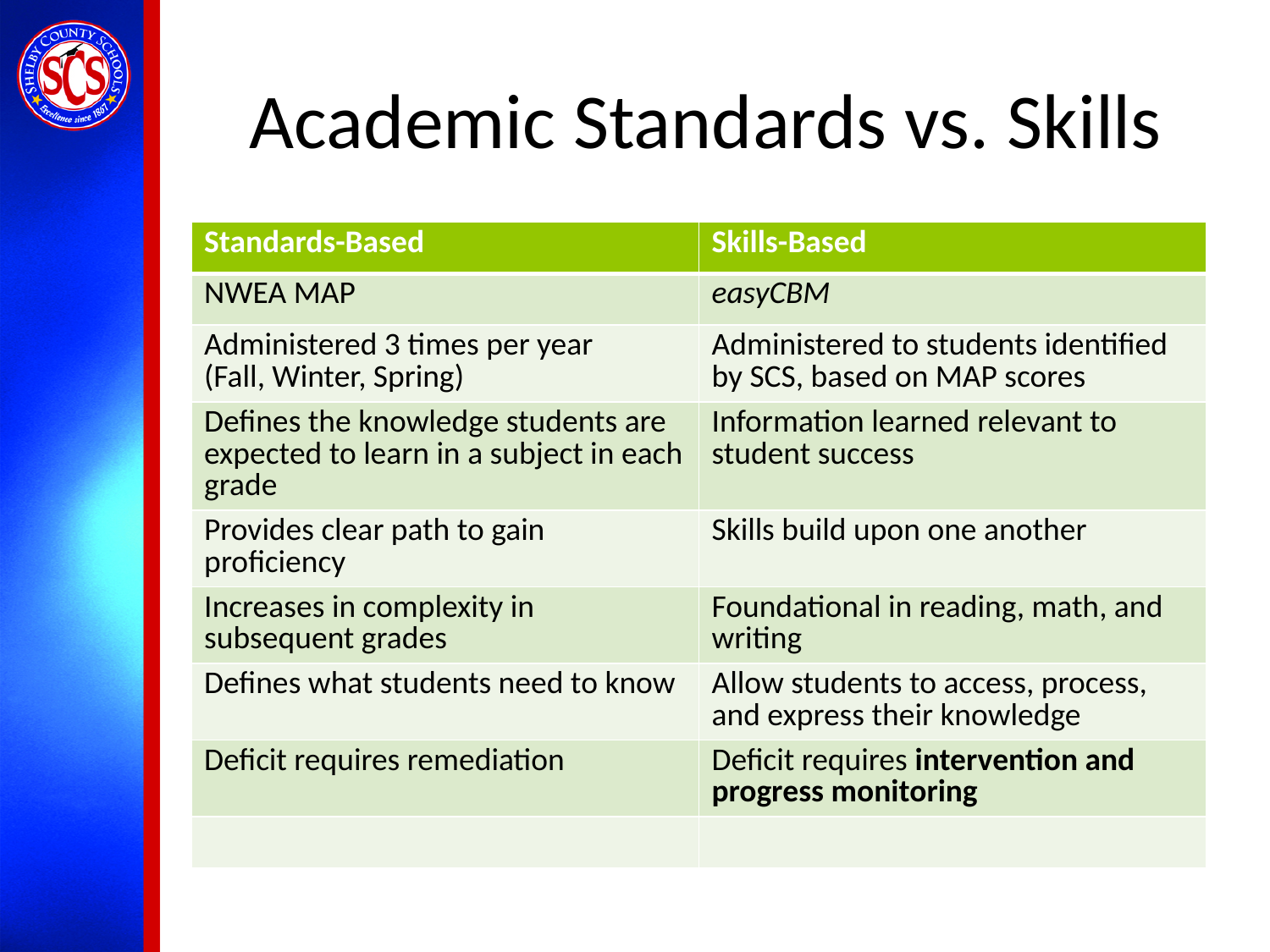

# Academic Standards vs. Skills
| Standards-Based | Skills-Based |
| --- | --- |
| NWEA MAP | easyCBM |
| Administered 3 times per year (Fall, Winter, Spring) | Administered to students identified by SCS, based on MAP scores |
| Defines the knowledge students are expected to learn in a subject in each grade | Information learned relevant to student success |
| Provides clear path to gain proficiency | Skills build upon one another |
| Increases in complexity in subsequent grades | Foundational in reading, math, and writing |
| Defines what students need to know | Allow students to access, process, and express their knowledge |
| Deficit requires remediation | Deficit requires intervention and progress monitoring |
|  |  |